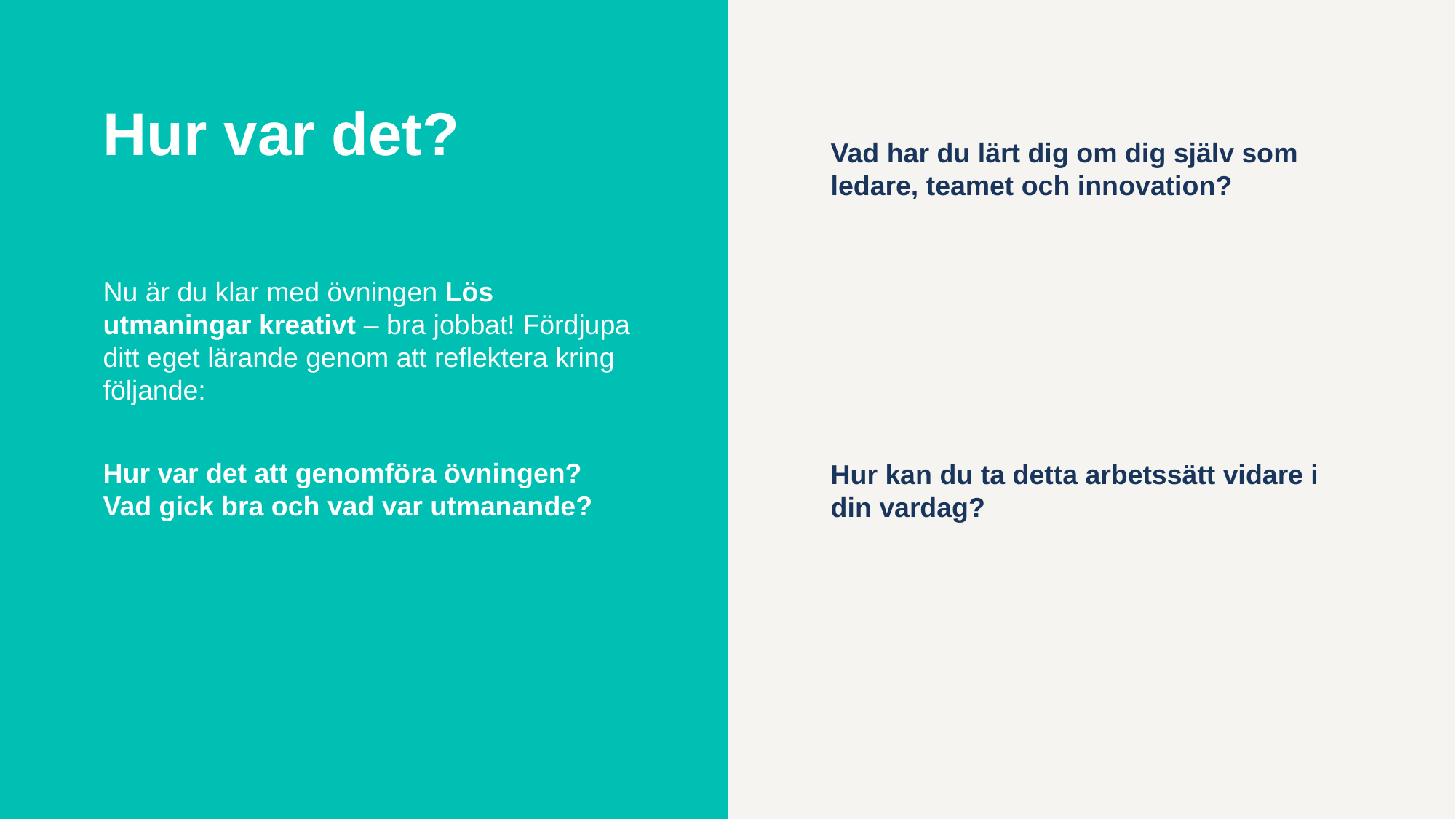

Vad har du lärt dig om dig själv som ledare, teamet och innovation?
# Hur var det?

Nu är du klar med övningen Lös utmaningar kreativt – bra jobbat! ​Fördjupa ditt eget lärande genom att reflektera kring följande:​
Hur var det att genomföra övningen? Vad gick bra och vad var utmanande?
Hur kan du ta detta arbetssätt vidare i din vardag?